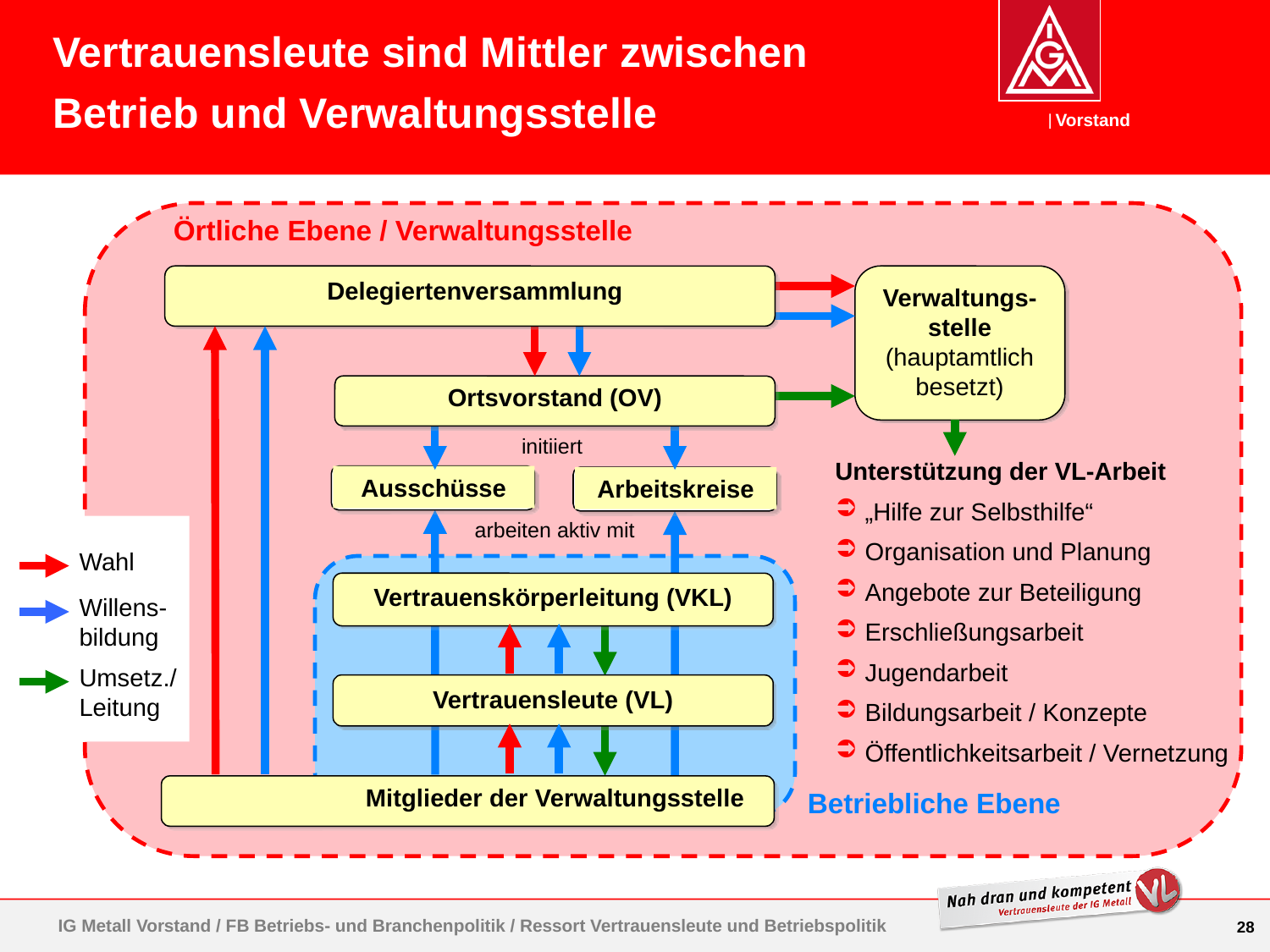

Vertrauensleute sind Mittler zwischen Betrieb und Verwaltungsstelle

Örtliche Ebene / Verwaltungsstelle

Delegiertenversammlung
Verwaltungs-stelle
(hauptamtlich besetzt)

Ortsvorstand (OV)
initiiert
Unterstützung der VL-Arbeit
„Hilfe zur Selbsthilfe“
Organisation und Planung
Angebote zur Beteiligung
Erschließungsarbeit
Jugendarbeit
Bildungsarbeit / Konzepte
Öffentlichkeitsarbeit / Vernetzung

Ausschüsse

Arbeitskreise

Wahl
Willens-bildung
Umsetz./Leitung
arbeiten aktiv mit

Vertrauenskörperleitung (VKL)

Vertrauensleute (VL)
Mitglieder der Verwaltungsstelle

Betriebliche Ebene
IG Metall Vorstand / FB Betriebs- und Branchenpolitik / Ressort Vertrauensleute und Betriebspolitik
28